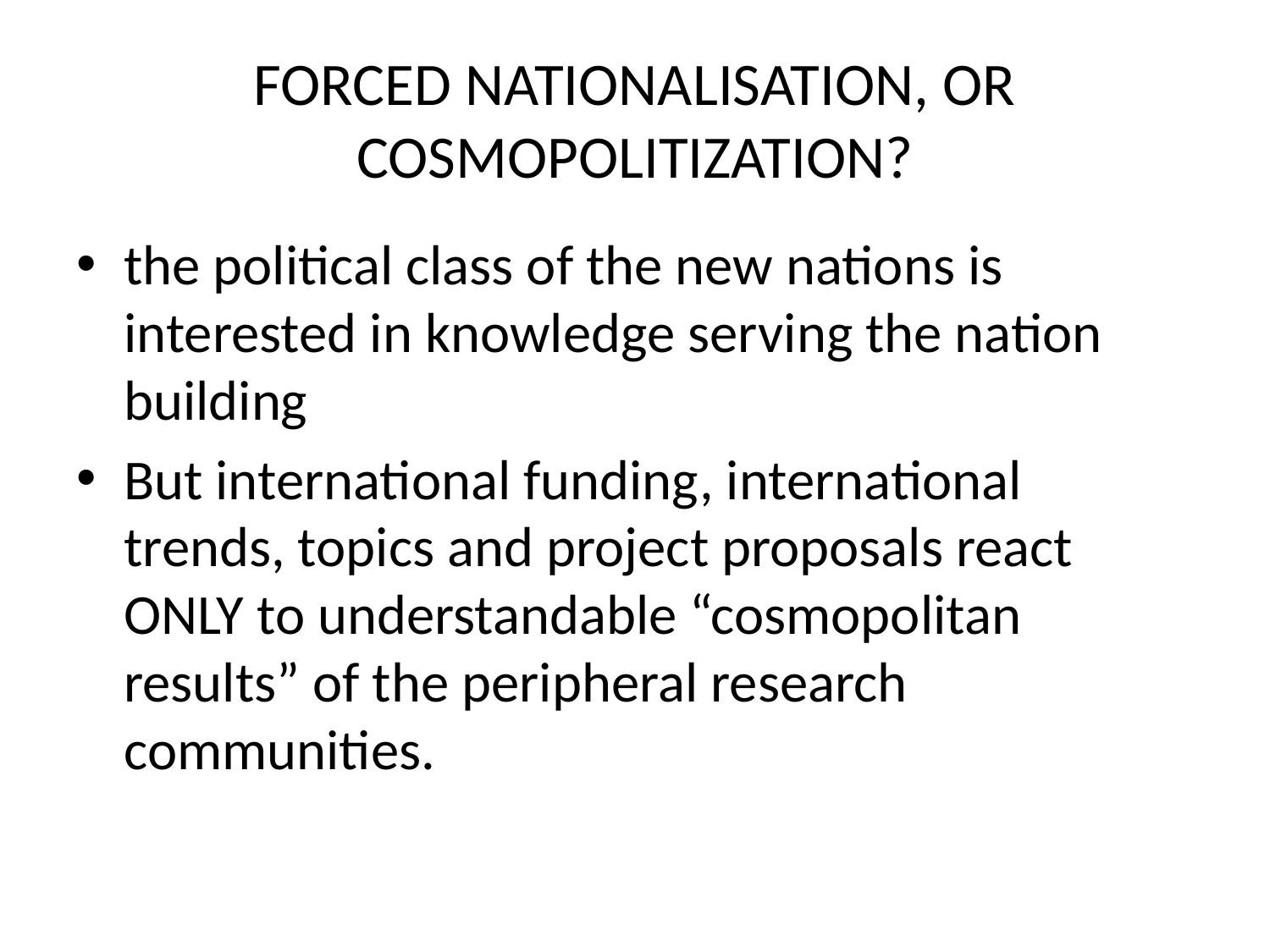

# FORCED NATIONALISATION, OR COSMOPOLITIZATION?
the political class of the new nations is interested in knowledge serving the nation building
But international funding, international trends, topics and project proposals react ONLY to understandable “cosmopolitan results” of the peripheral research communities.